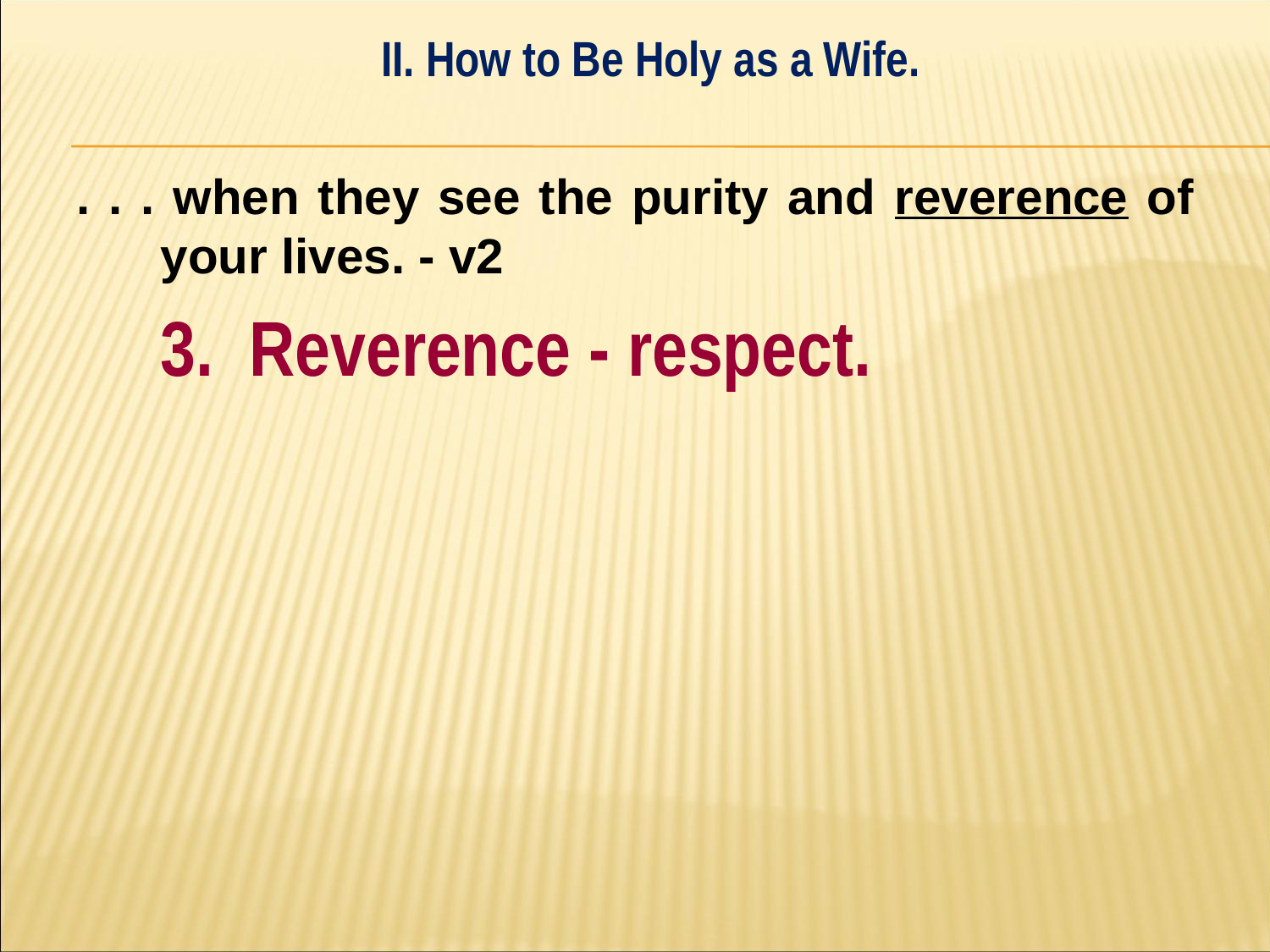

II. How to Be Holy as a Wife.
#
. . . when they see the purity and reverence of your lives. - v2
	3.  Reverence - respect.